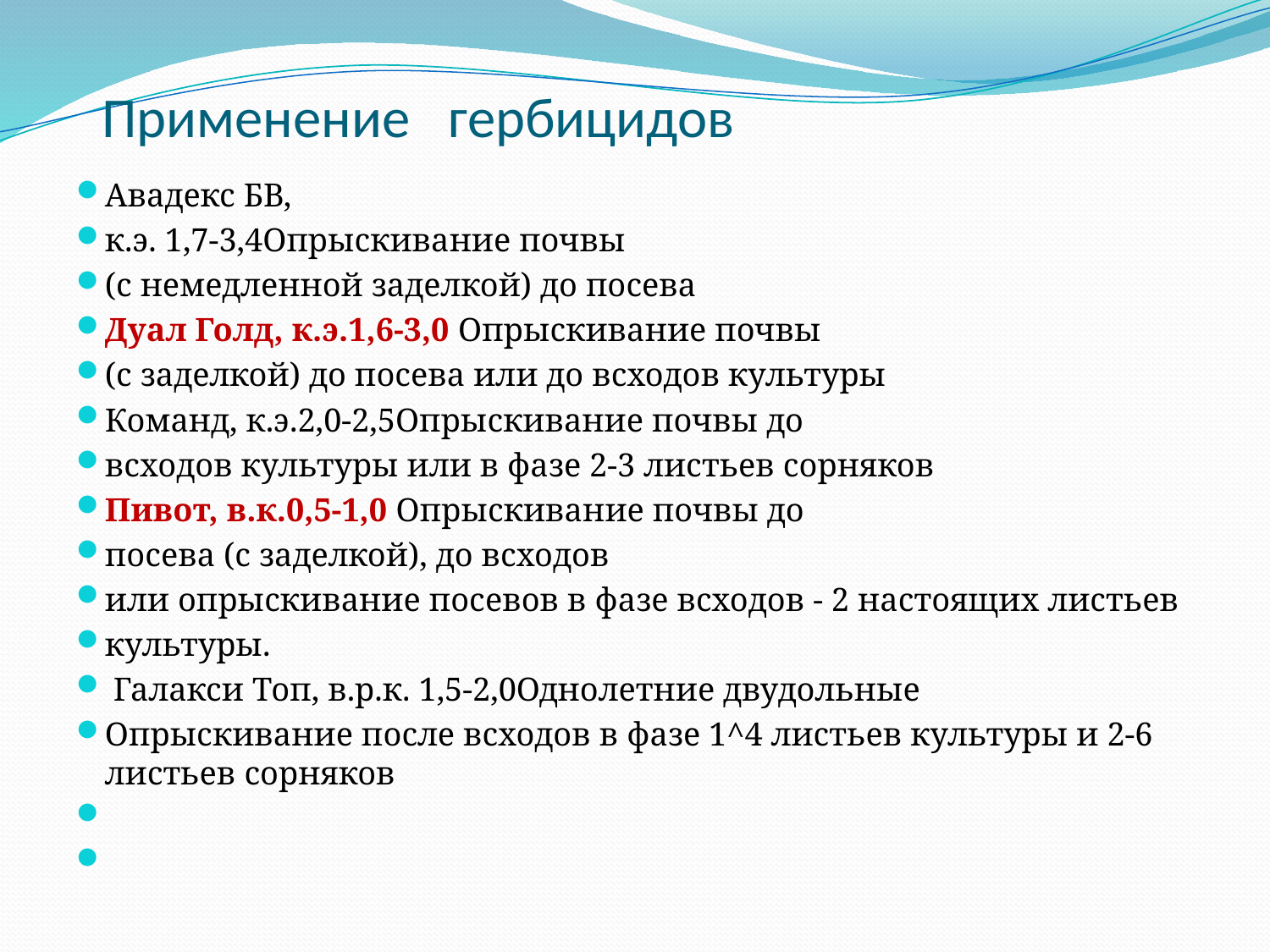

# Применение   гербицидов
Авадекс БВ,
к.э. 1,7-3,4Опрыскивание почвы
(с немедленной заделкой) до посева
Дуал Голд, к.э.1,6-3,0 Опрыскивание почвы
(с заделкой) до посева или до всходов культуры
Команд, к.э.2,0-2,5Опрыскивание почвы до
всходов культуры или в фазе 2-3 листьев сорняков
Пивот, в.к.0,5-1,0 Опрыскивание почвы до
посева (с заделкой), до всходов
или опрыскивание посевов в фазе всходов - 2 настоящих листьев
культуры.
 Галакси Топ, в.р.к. 1,5-2,0Однолетние двудольные
Опрыскивание после всходов в фазе 1^4 листьев культуры и 2-6 листьев сорняков